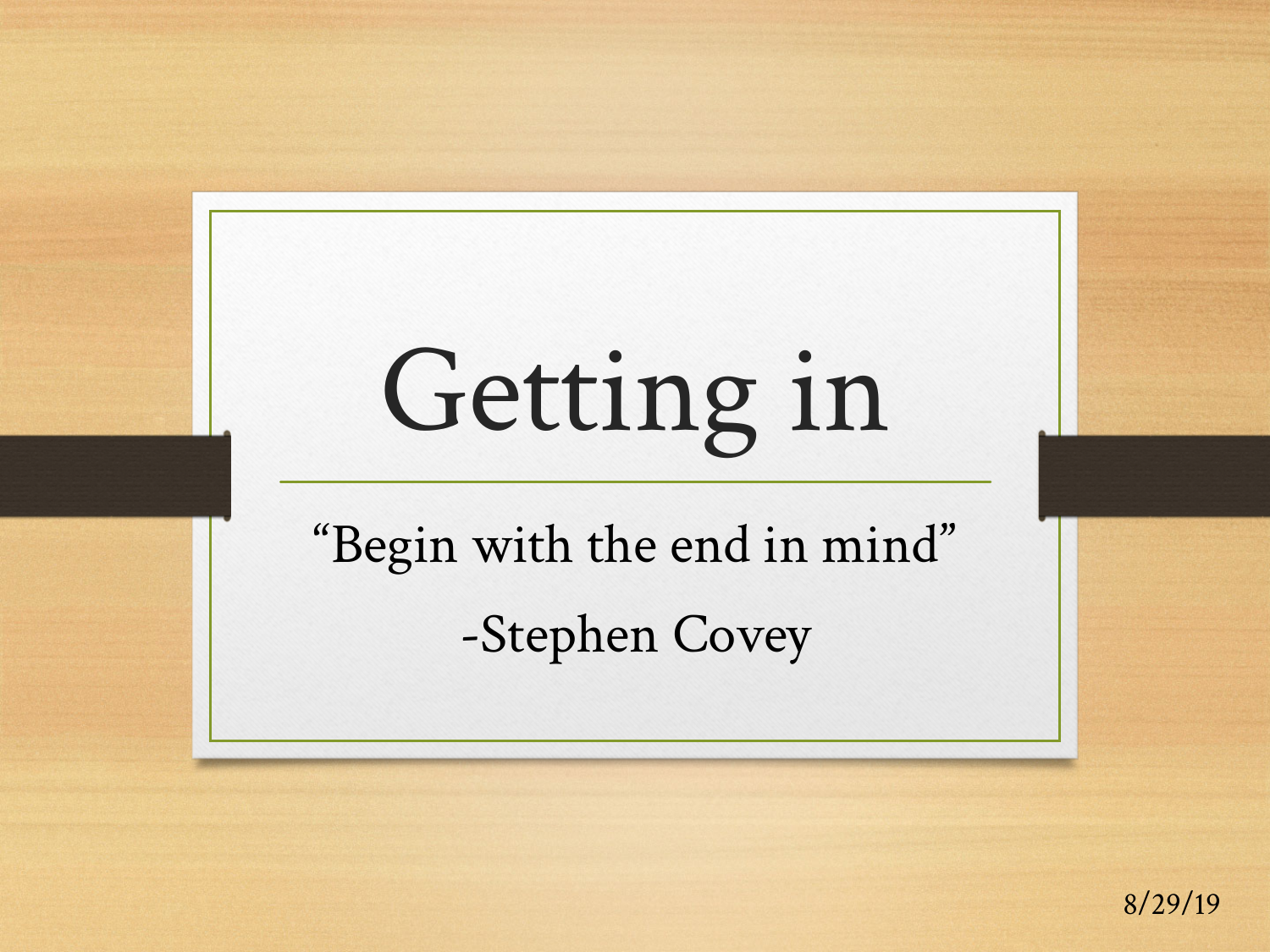

# Getting in
“Begin with the end in mind”
-Stephen Covey
8/29/19